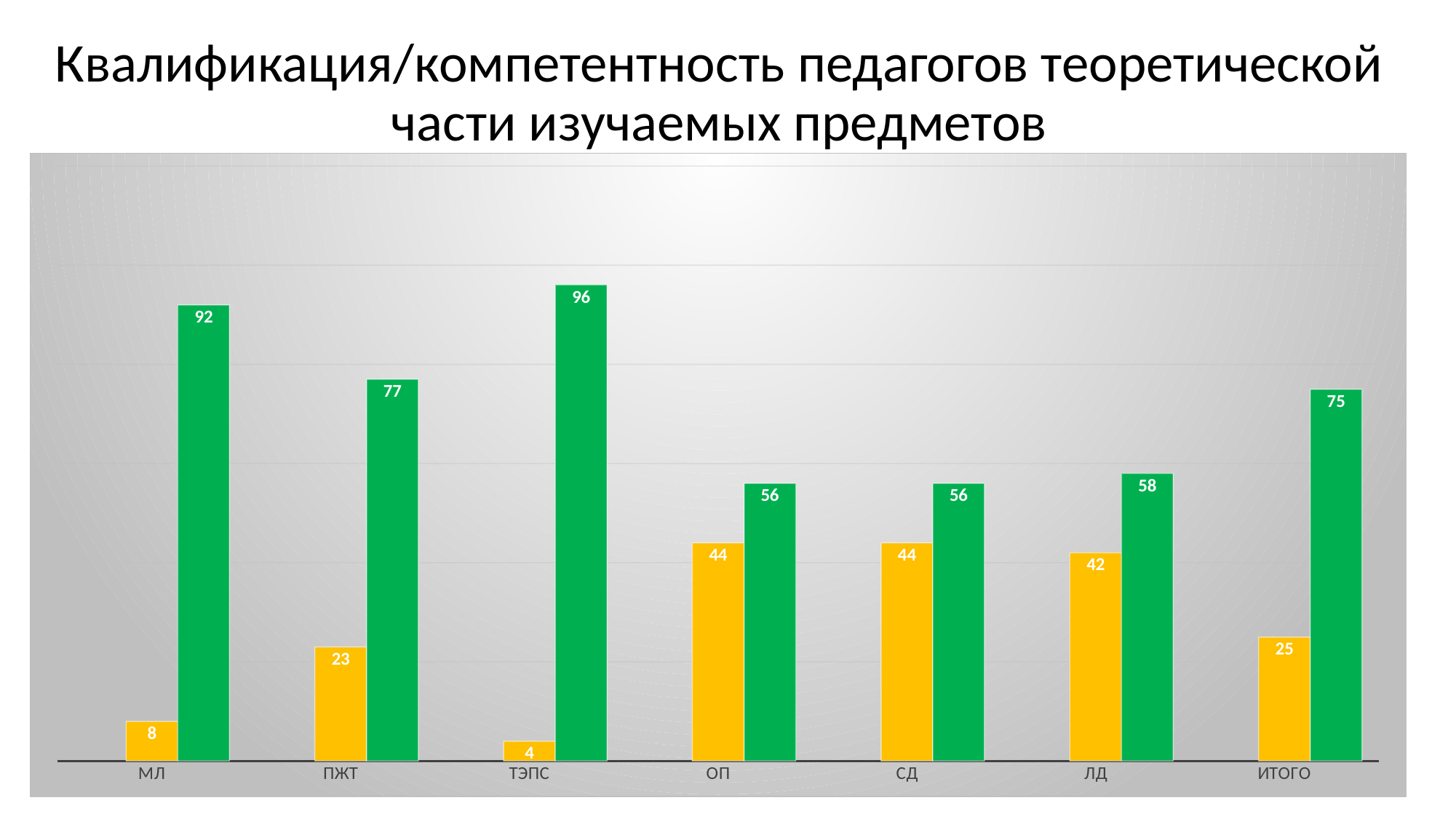

# Квалификация/компетентность педагогов теоретической части изучаемых предметов

### Chart

| Category | плохо | удовл | хорошо |
|---|---|---|---|
| МЛ | None | 8.0 | 92.0 |
| ПЖТ | None | 23.0 | 77.0 |
| ТЭПС | None | 4.0 | 96.0 |
| ОП | None | 44.0 | 56.0 |
| СД | None | 44.0 | 56.0 |
| ЛД | None | 42.0 | 58.0 |
| ИТОГО | None | 25.0 | 75.0 |